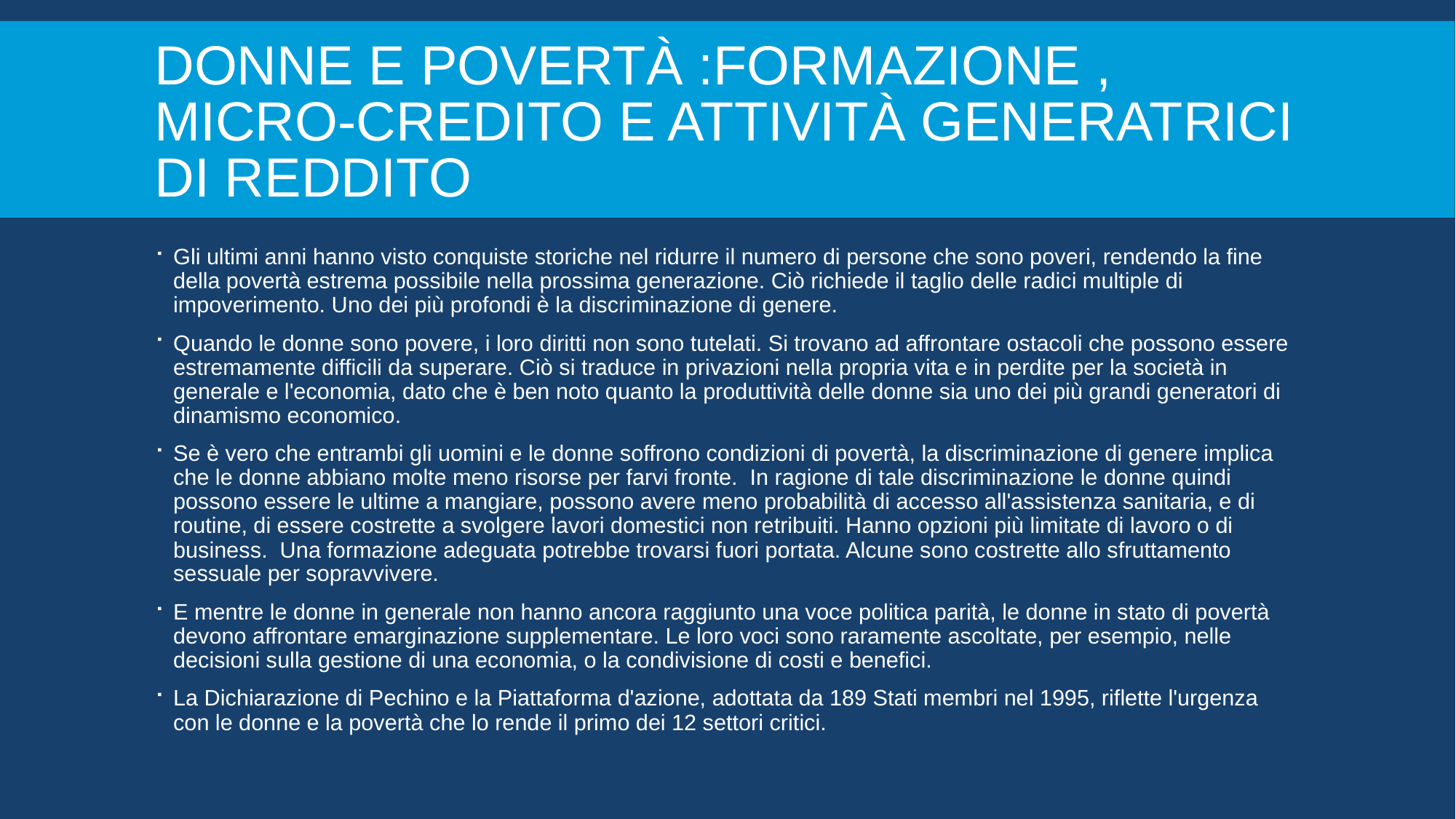

# Donne e Povertà :FOrmazione , micro-Credito e Attività generatrici di reddito
Gli ultimi anni hanno visto conquiste storiche nel ridurre il numero di persone che sono poveri, rendendo la fine della povertà estrema possibile nella prossima generazione. Ciò richiede il taglio delle radici multiple di impoverimento. Uno dei più profondi è la discriminazione di genere.
Quando le donne sono povere, i loro diritti non sono tutelati. Si trovano ad affrontare ostacoli che possono essere estremamente difficili da superare. Ciò si traduce in privazioni nella propria vita e in perdite per la società in generale e l'economia, dato che è ben noto quanto la produttività delle donne sia uno dei più grandi generatori di dinamismo economico.
Se è vero che entrambi gli uomini e le donne soffrono condizioni di povertà, la discriminazione di genere implica che le donne abbiano molte meno risorse per farvi fronte.  In ragione di tale discriminazione le donne quindi possono essere le ultime a mangiare, possono avere meno probabilità di accesso all'assistenza sanitaria, e di routine, di essere costrette a svolgere lavori domestici non retribuiti. Hanno opzioni più limitate di lavoro o di business.  Una formazione adeguata potrebbe trovarsi fuori portata. Alcune sono costrette allo sfruttamento sessuale per sopravvivere.
E mentre le donne in generale non hanno ancora raggiunto una voce politica parità, le donne in stato di povertà devono affrontare emarginazione supplementare. Le loro voci sono raramente ascoltate, per esempio, nelle decisioni sulla gestione di una economia, o la condivisione di costi e benefici.
La Dichiarazione di Pechino e la Piattaforma d'azione, adottata da 189 Stati membri nel 1995, riflette l'urgenza con le donne e la povertà che lo rende il primo dei 12 settori critici.